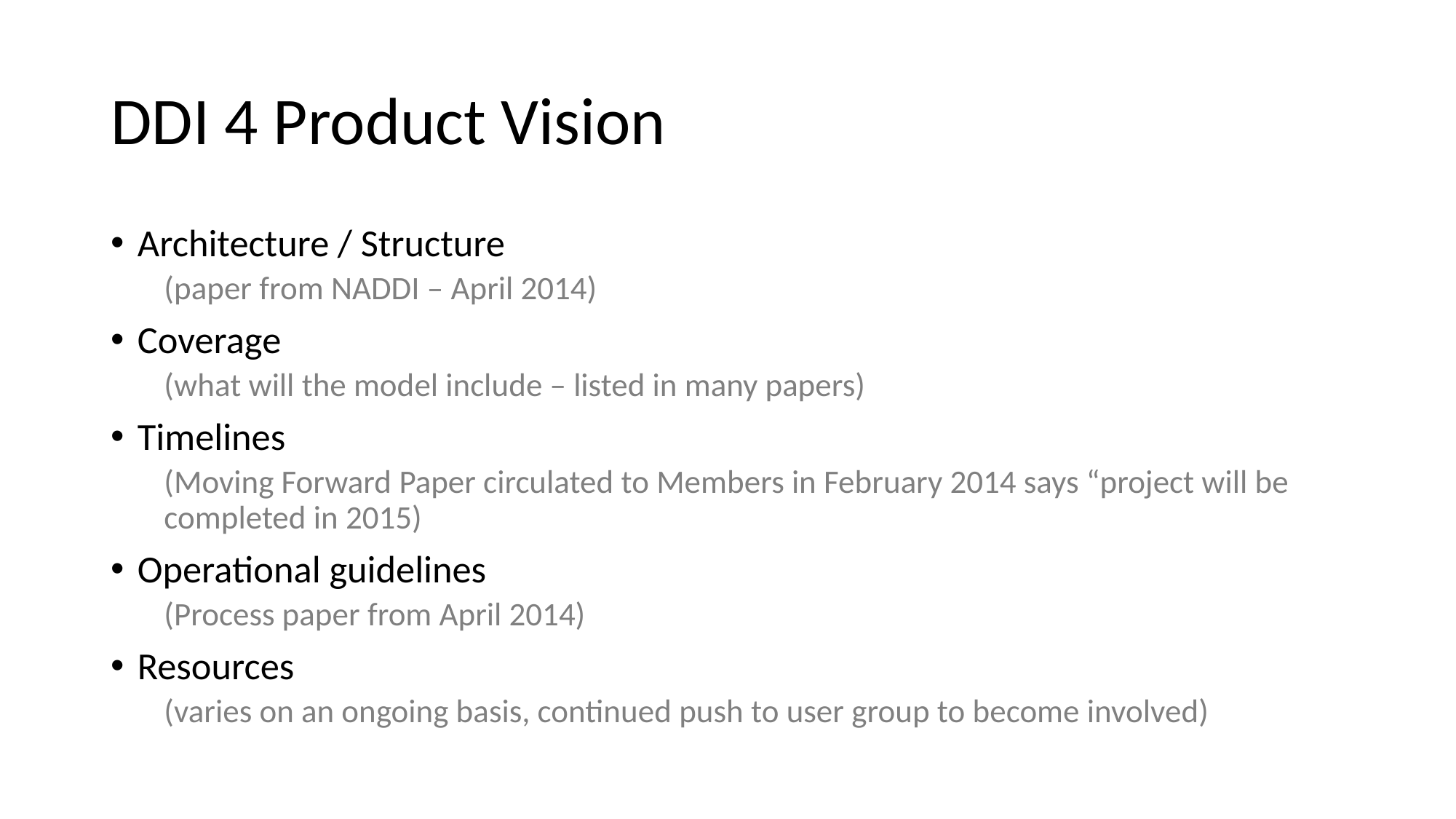

# DDI 4 Product Vision
Architecture / Structure
(paper from NADDI – April 2014)
Coverage
(what will the model include – listed in many papers)
Timelines
(Moving Forward Paper circulated to Members in February 2014 says “project will be completed in 2015)
Operational guidelines
(Process paper from April 2014)
Resources
(varies on an ongoing basis, continued push to user group to become involved)